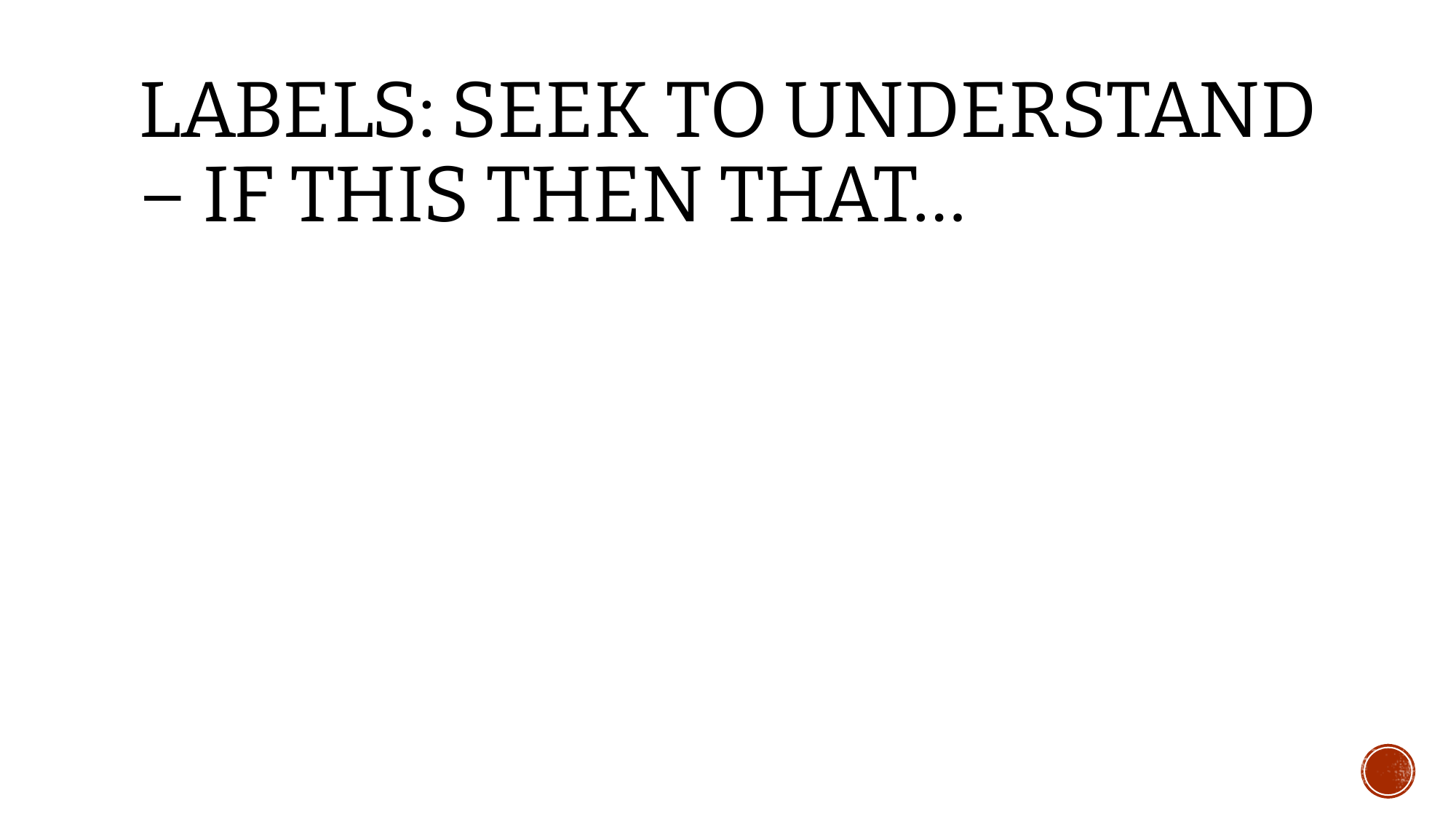

# Labels: Seek to Understand – if this then that…